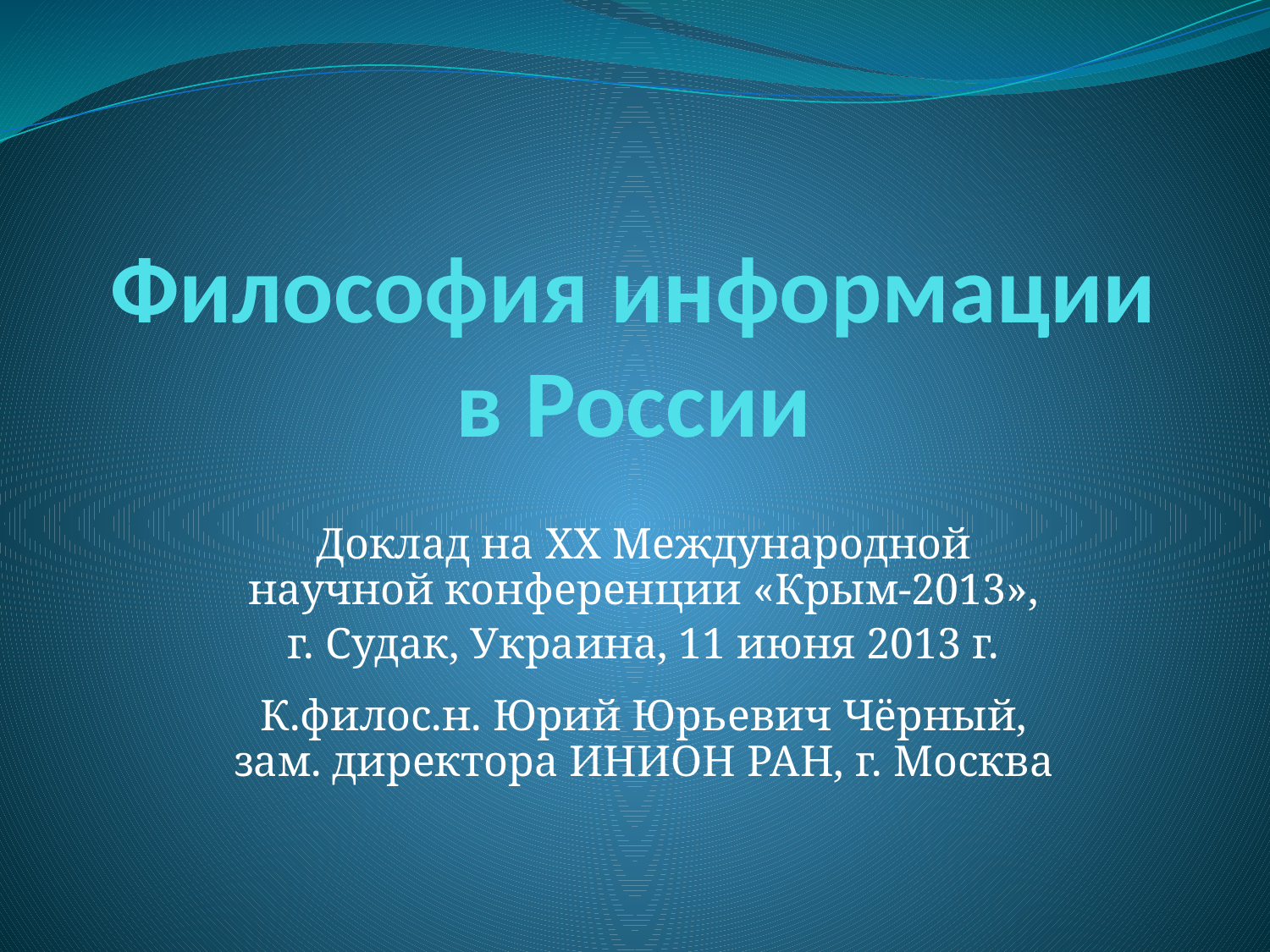

# Философия информации в России
Доклад на XX Международной
научной конференции «Крым-2013»,
г. Судак, Украина, 11 июня 2013 г.

К.филос.н. Юрий Юрьевич Чёрный,
зам. директора ИНИОН РАН, г. Москва